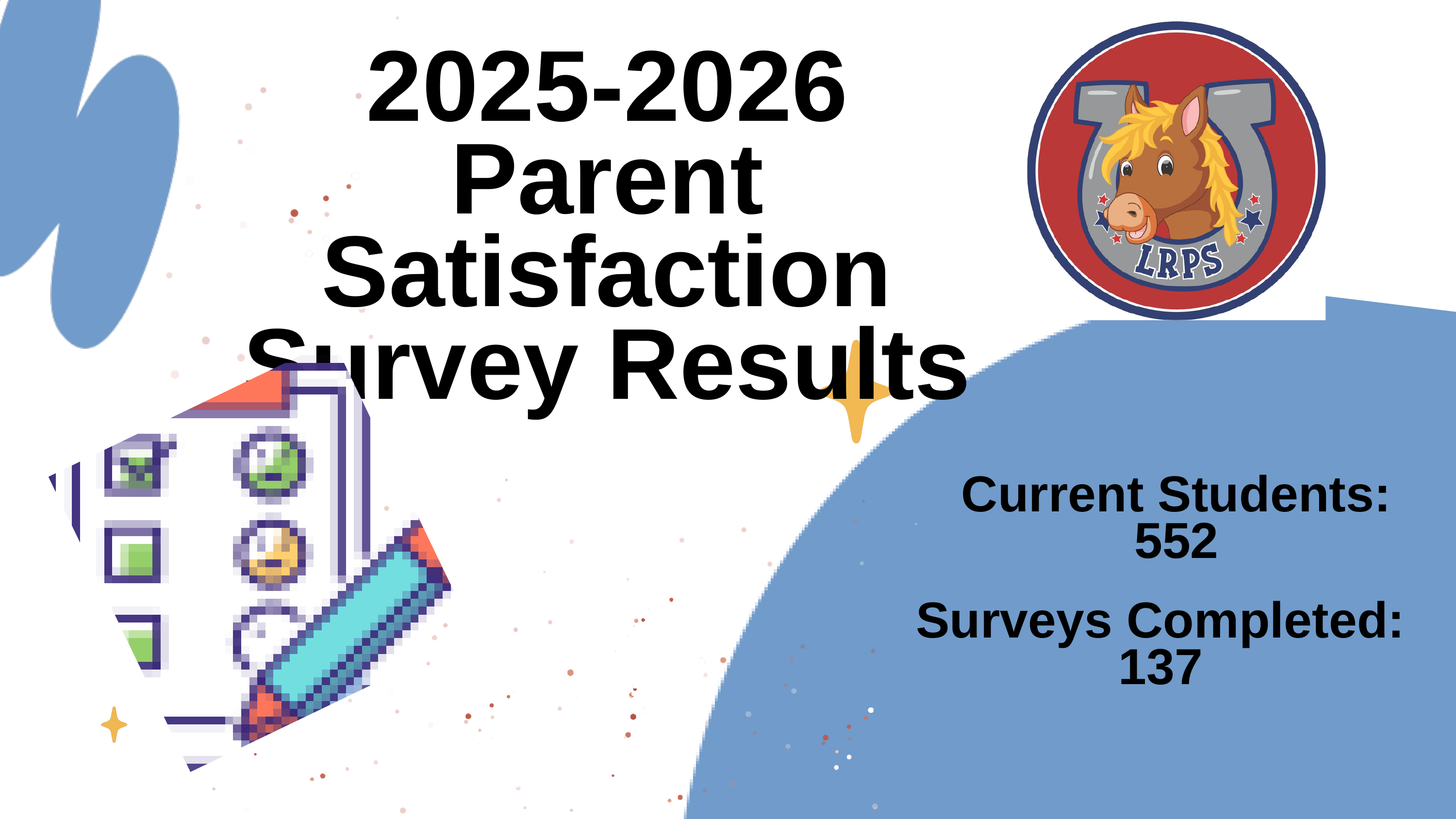

2025-2026 Parent Satisfaction Survey Results

Current Students: 552

Surveys Completed:
137